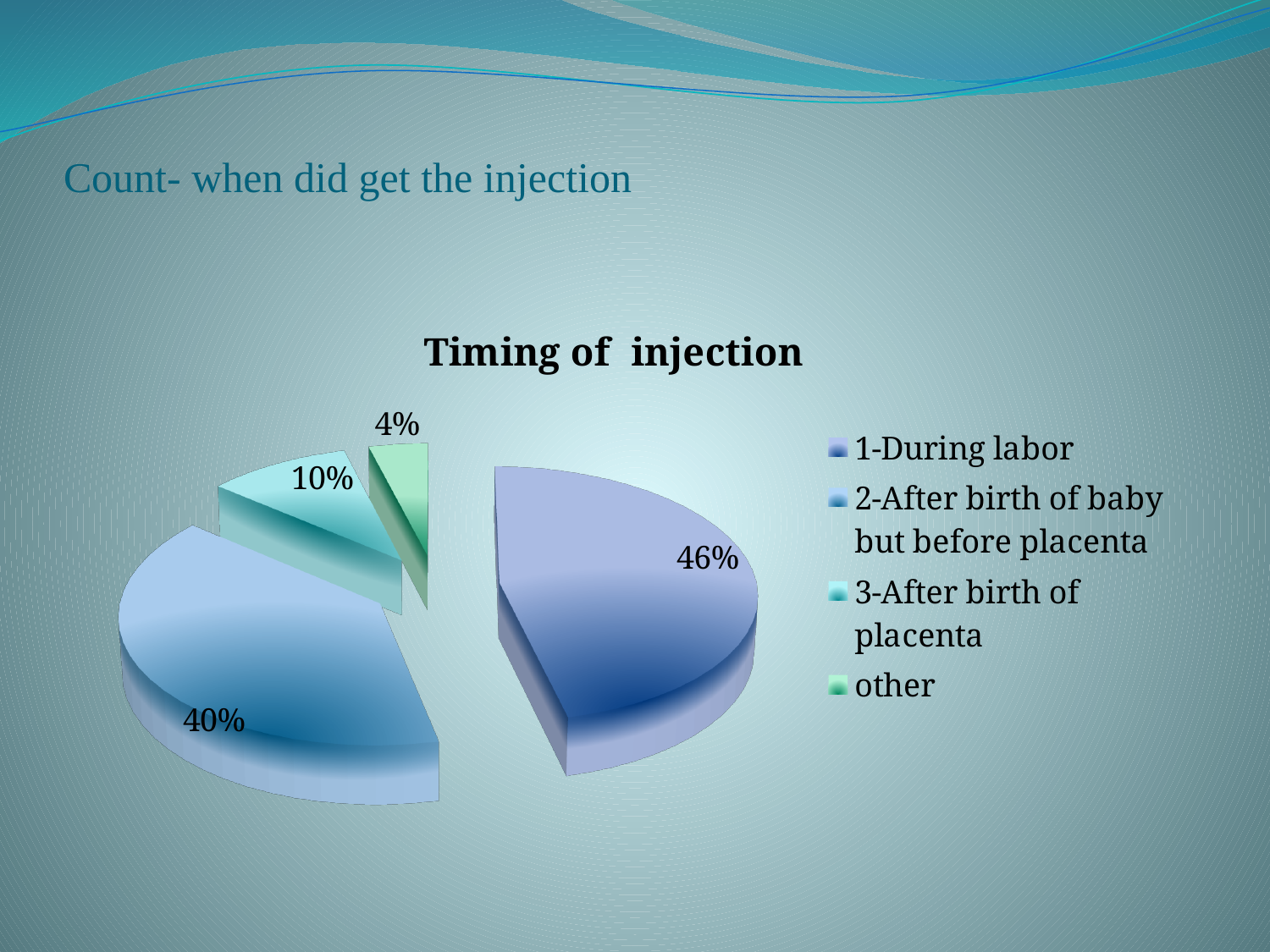

# Count- when did get the injection

[unsupported chart]